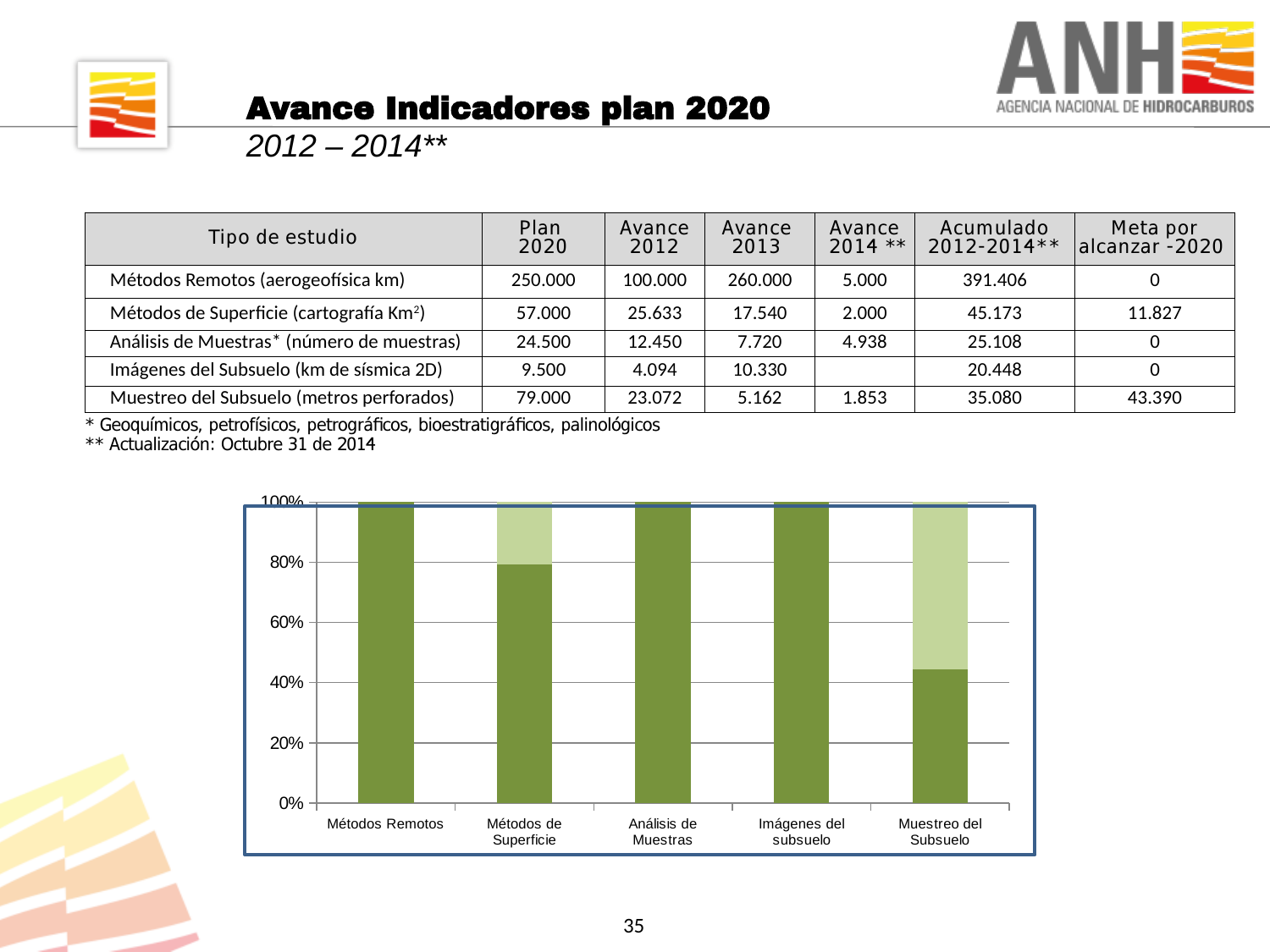

Avance Indicadores plan 2020
2012 – 2014**
| Tipo de estudio | Plan 2020 | Avance 2012 | Avance 2013 | Avance 2014 \*\* | Acumulado 2012-2014\*\* | Meta por alcanzar -2020 |
| --- | --- | --- | --- | --- | --- | --- |
| Métodos Remotos (aerogeofísica km) | 250.000 | 100.000 | 260.000 | 5.000 | 391.406 | 0 |
| Métodos de Superficie (cartografía Km2) | 57.000 | 25.633 | 17.540 | 2.000 | 45.173 | 11.827 |
| Análisis de Muestras\* (número de muestras) | 24.500 | 12.450 | 7.720 | 4.938 | 25.108 | 0 |
| Imágenes del Subsuelo (km de sísmica 2D) | 9.500 | 4.094 | 10.330 |  | 20.448 | 0 |
| Muestreo del Subsuelo (metros perforados) | 79.000 | 23.072 | 5.162 | 1.853 | 35.080 | 43.390 |
| \* Geoquímicos, petrofísicos, petrográficos, bioestratigráficos, palinológicos |  |  |  |  |  |  |
| \*\* Actualización: Octubre 31 de 2014 |  |  |  |  |  |  |

### Chart

| Category |  |  |
|---|---|---|
| Métodos Remotos | 391406.0 | 0.0 |
| Métodos de Superficie | 45173.0 | 11827.0 |
| Análisis de Muestras | 25108.0 | 0.0 |
| Imágenes del subsuelo | 20448.0 | 0.0 |
| Muestreo del Subsuelo | 35080.0 | 43920.0 |
35